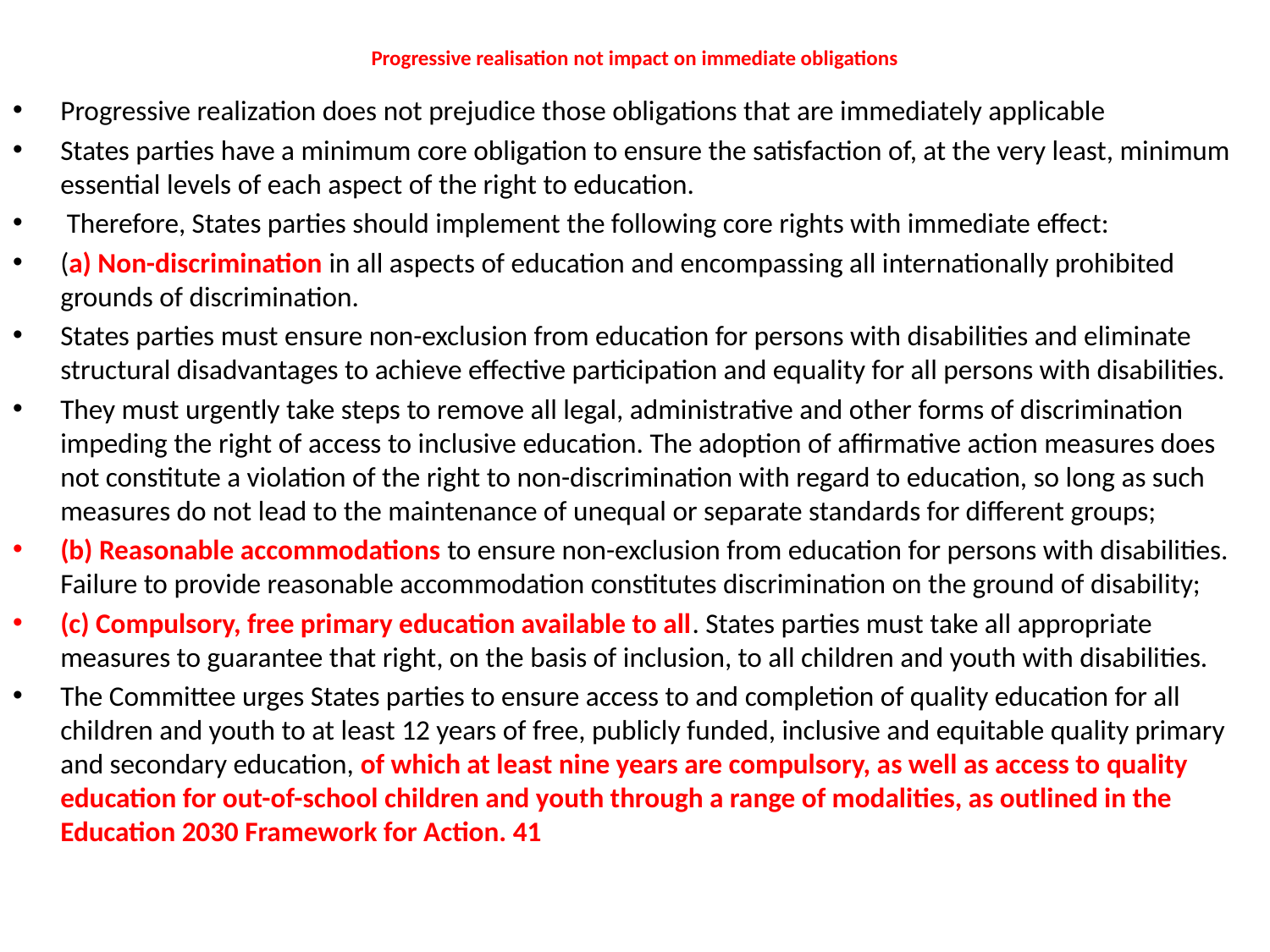

# Progressive realisation not impact on immediate obligations
Progressive realization does not prejudice those obligations that are immediately applicable
States parties have a minimum core obligation to ensure the satisfaction of, at the very least, minimum essential levels of each aspect of the right to education.
 Therefore, States parties should implement the following core rights with immediate effect:
(a) Non-discrimination in all aspects of education and encompassing all internationally prohibited grounds of discrimination.
States parties must ensure non-exclusion from education for persons with disabilities and eliminate structural disadvantages to achieve effective participation and equality for all persons with disabilities.
They must urgently take steps to remove all legal, administrative and other forms of discrimination impeding the right of access to inclusive education. The adoption of affirmative action measures does not constitute a violation of the right to non-discrimination with regard to education, so long as such measures do not lead to the maintenance of unequal or separate standards for different groups;
(b) Reasonable accommodations to ensure non-exclusion from education for persons with disabilities. Failure to provide reasonable accommodation constitutes discrimination on the ground of disability;
(c) Compulsory, free primary education available to all. States parties must take all appropriate measures to guarantee that right, on the basis of inclusion, to all children and youth with disabilities.
The Committee urges States parties to ensure access to and completion of quality education for all children and youth to at least 12 years of free, publicly funded, inclusive and equitable quality primary and secondary education, of which at least nine years are compulsory, as well as access to quality education for out-of-school children and youth through a range of modalities, as outlined in the Education 2030 Framework for Action. 41